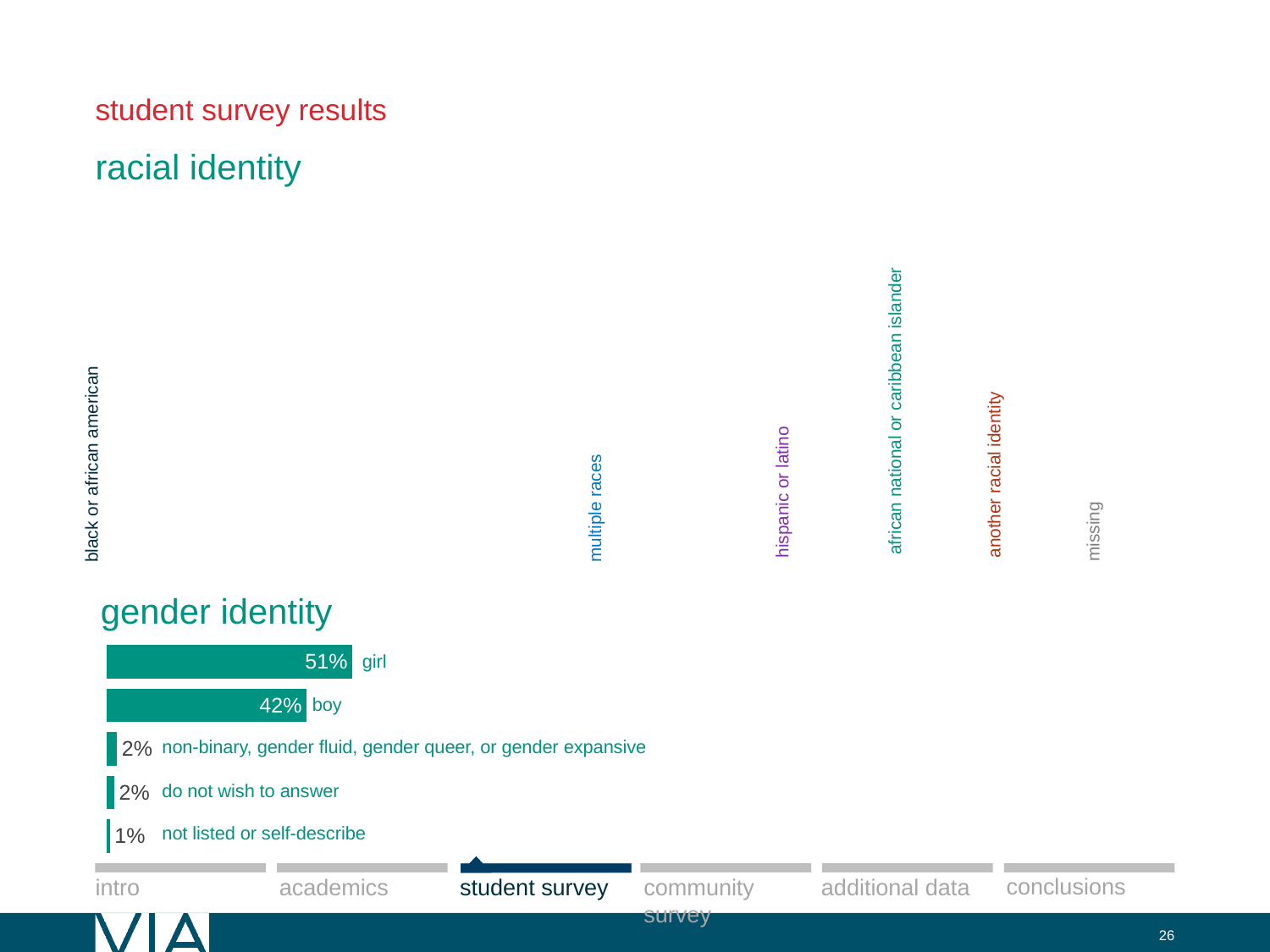

student survey results
racial identity
|  |  |  |  |  |  |  |  |  |  |  |  |  |  |  |  |  |  |  |  |  |
| --- | --- | --- | --- | --- | --- | --- | --- | --- | --- | --- | --- | --- | --- | --- | --- | --- | --- | --- | --- | --- |
|  |  |  |  |  |  |  |  |  |  |  |  |  |  |  |  |  |  |  |  |  |
|  |  |  |  |  |  |  |  |  |  |  |  |  |  |  |  |  |  |  |  |  |
|  |  |  |  |  |  |  |  |  |  |  |  |  |  |  |  |  |  |  |  |  |
|  |  |  |  |  |  |  |  |  |  |  |  |  |  |  |  |  |  |  |  |  |
|  |  |  |  |  |  |  |  |  |  |  |  |  |  |  |  |  |  |  |  |  |
|  |  |  |  |  |  |  |  |  |  |  |  |  |  |  |  |  |  |  |  |  |
african national or caribbean islander
black or african american
another racial identity
hispanic or latino
multiple races
missing
gender identity

### Chart

| Category |  |
|---|---|
| Girl | 0.512 |
| Boy | 0.417 |
| Non-binary, gender fluid, gender queer, or gender expansive | 0.022 |
| Do not wish to answer | 0.016 |
| Not listed or self-describe | 0.007 |
girl
boy
non-binary, gender fluid, gender queer, or gender expansive
do not wish to answer
not listed or self-describe

conclusions
additional data
academics
intro
student survey
community survey